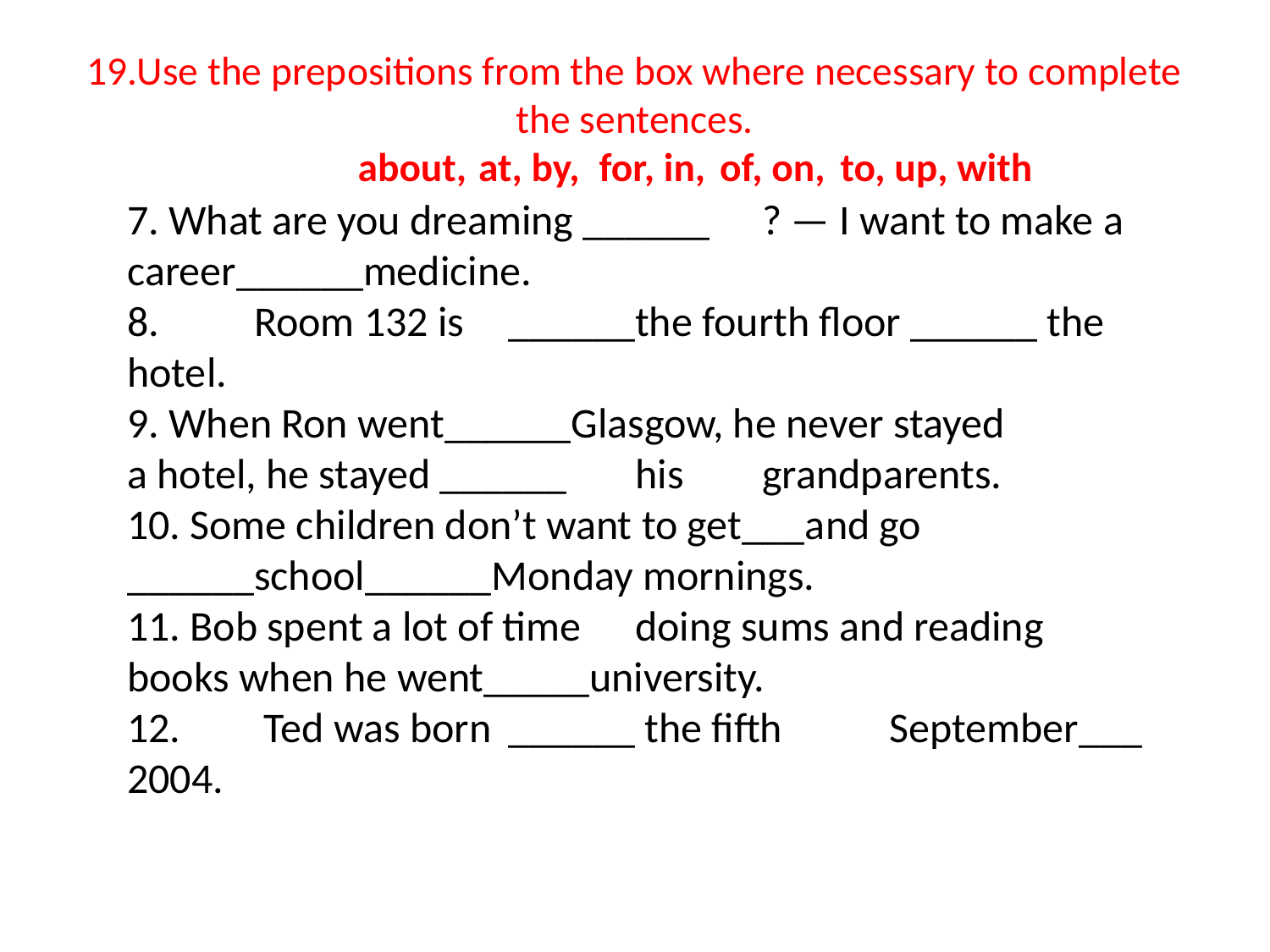

# 19.Use the prepositions from the box where necessary to complete the sentences. about,	at, by,	for, in,	of, on,	to, up, with
7. What are you dreaming ______	? — I want to make a career______medicine.
8.	Room 132 is 	______the fourth floor ______ the hotel.
9. When Ron went______Glasgow, he never stayed
a hotel, he stayed ______	his	grandparents.
10. Some children don’t want to get___and go
______school______Monday mornings.
11. Bob spent a lot of time	doing sums and reading books when he went_____university.
12.	 Ted was born	______ the fifth	September___
2004.